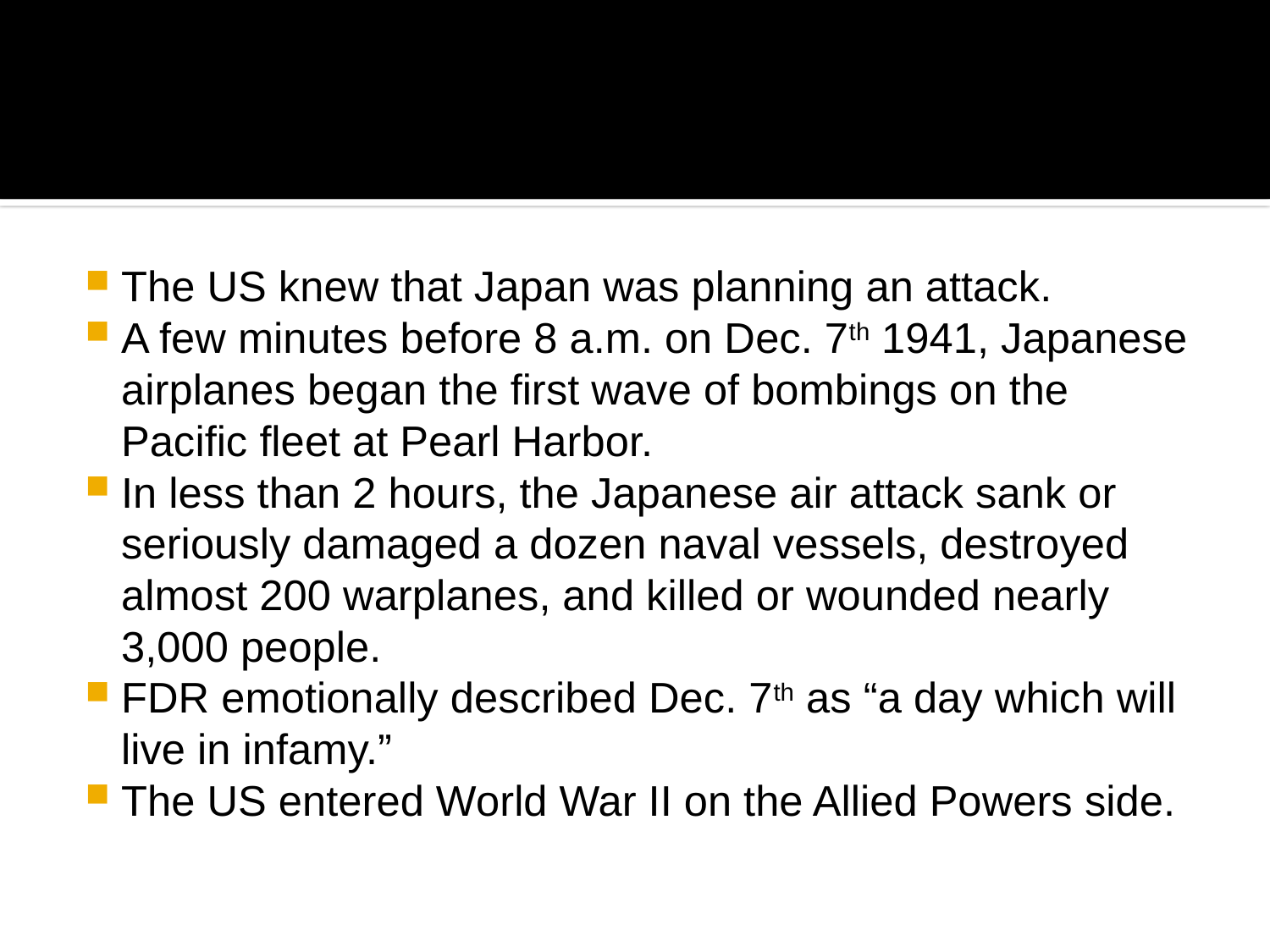

#
The US knew that Japan was planning an attack.
A few minutes before 8 a.m. on Dec. 7th 1941, Japanese airplanes began the first wave of bombings on the Pacific fleet at Pearl Harbor.
In less than 2 hours, the Japanese air attack sank or seriously damaged a dozen naval vessels, destroyed almost 200 warplanes, and killed or wounded nearly 3,000 people.
FDR emotionally described Dec. 7th as “a day which will live in infamy.”
The US entered World War II on the Allied Powers side.